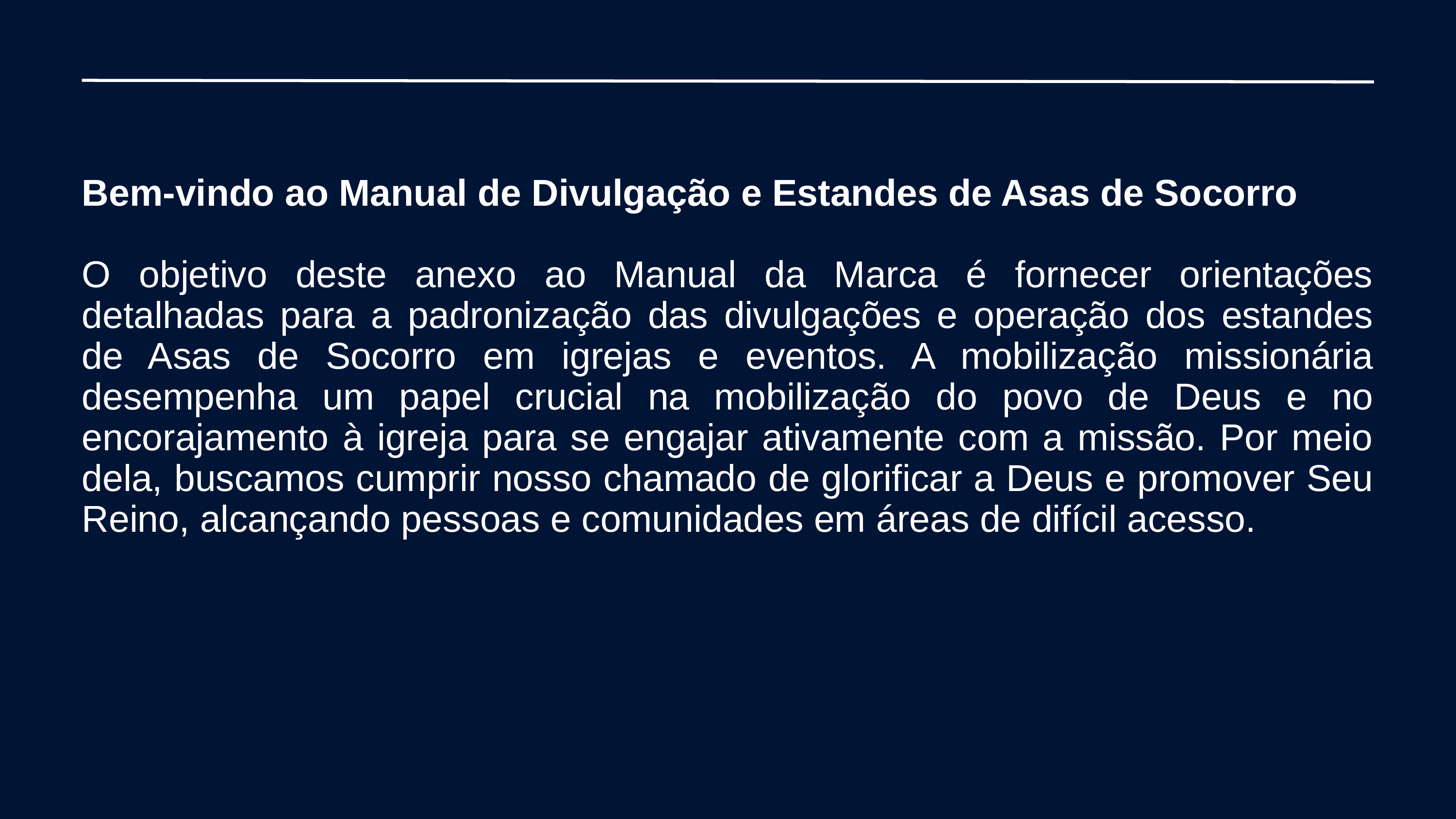

Bem-vindo ao Manual de Divulgação e Estandes de Asas de Socorro

O objetivo deste anexo ao Manual da Marca é fornecer orientações detalhadas para a padronização das divulgações e operação dos estandes de Asas de Socorro em igrejas e eventos. A mobilização missionária desempenha um papel crucial na mobilização do povo de Deus e no encorajamento à igreja para se engajar ativamente com a missão. Por meio dela, buscamos cumprir nosso chamado de glorificar a Deus e promover Seu Reino, alcançando pessoas e comunidades em áreas de difícil acesso.